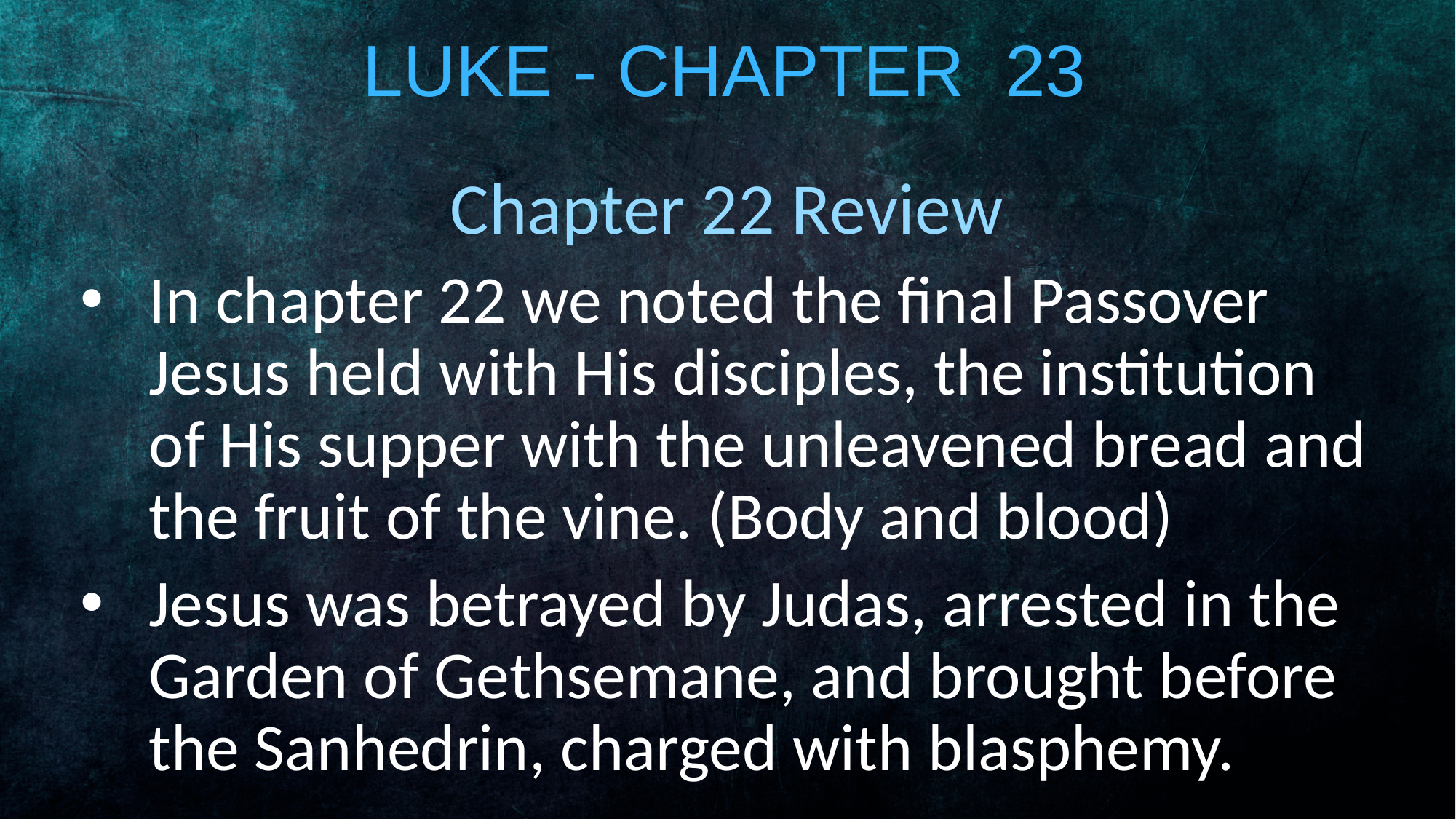

# Luke - Chapter  23
Chapter 22 Review
In chapter 22 we noted the final Passover Jesus held with His disciples, the institution of His supper with the unleavened bread and the fruit of the vine. (Body and blood)
Jesus was betrayed by Judas, arrested in the Garden of Gethsemane, and brought before the Sanhedrin, charged with blasphemy.